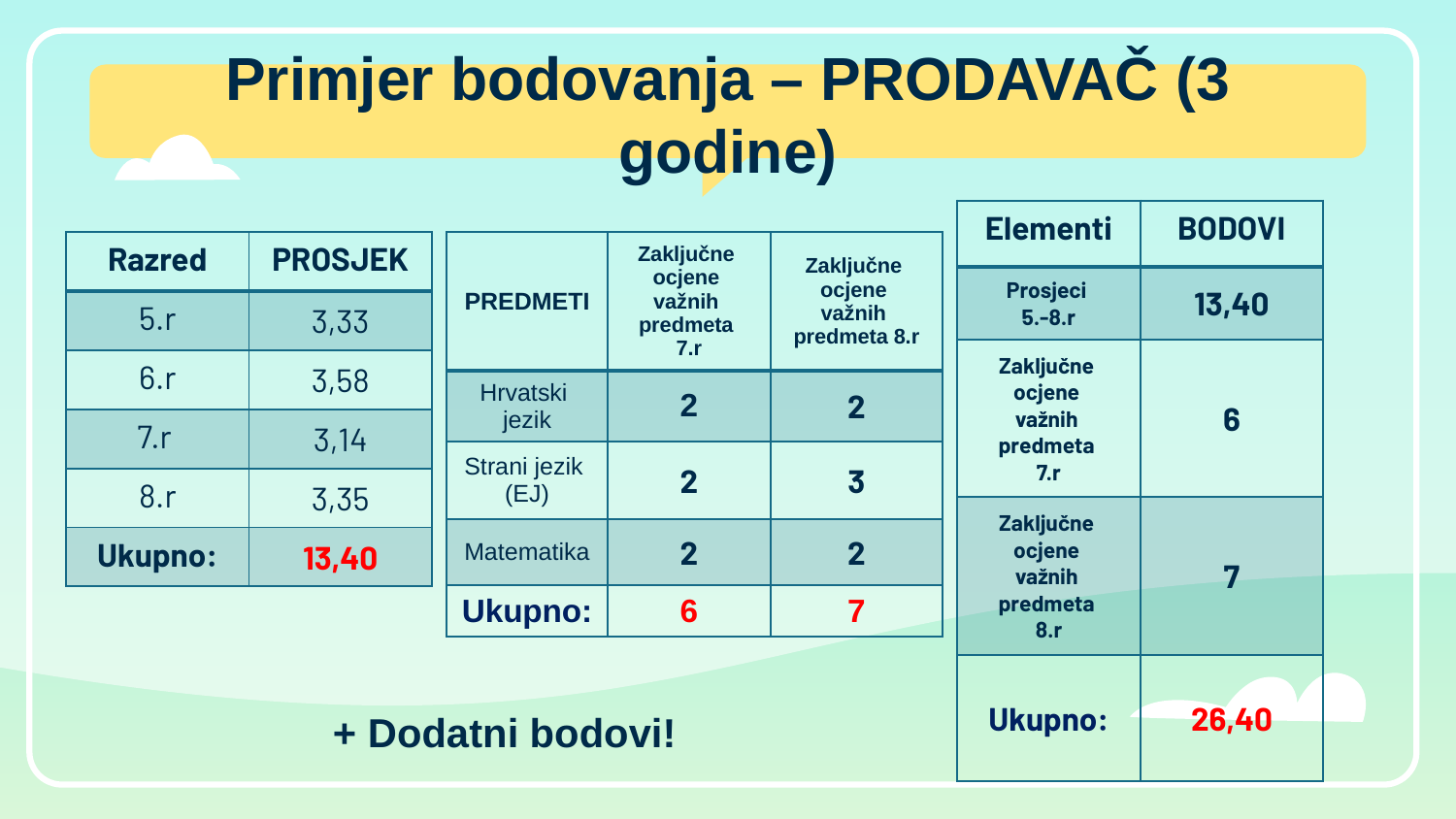

# Primjer bodovanja – PRODAVAČ (3 godine)
| Elementi | BODOVI |
| --- | --- |
| Prosjeci 5.-8.r | 13,40 |
| Zaključne ocjene važnih predmeta 7.r | 6 |
| Zaključne ocjene važnih predmeta 8.r | 7 |
| Ukupno: | 26,40 |
| Razred | PROSJEK |
| --- | --- |
| 5.r | 3,33 |
| 6.r | 3,58 |
| 7.r | 3,14 |
| 8.r | 3,35 |
| Ukupno: | 13,40 |
| PREDMETI | Zaključne ocjene važnih predmeta 7.r | Zaključne ocjene važnih predmeta 8.r |
| --- | --- | --- |
| Hrvatski jezik | 2 | 2 |
| Strani jezik (EJ) | 2 | 3 |
| Matematika | 2 | 2 |
| Ukupno: | 6 | 7 |
+ Dodatni bodovi!